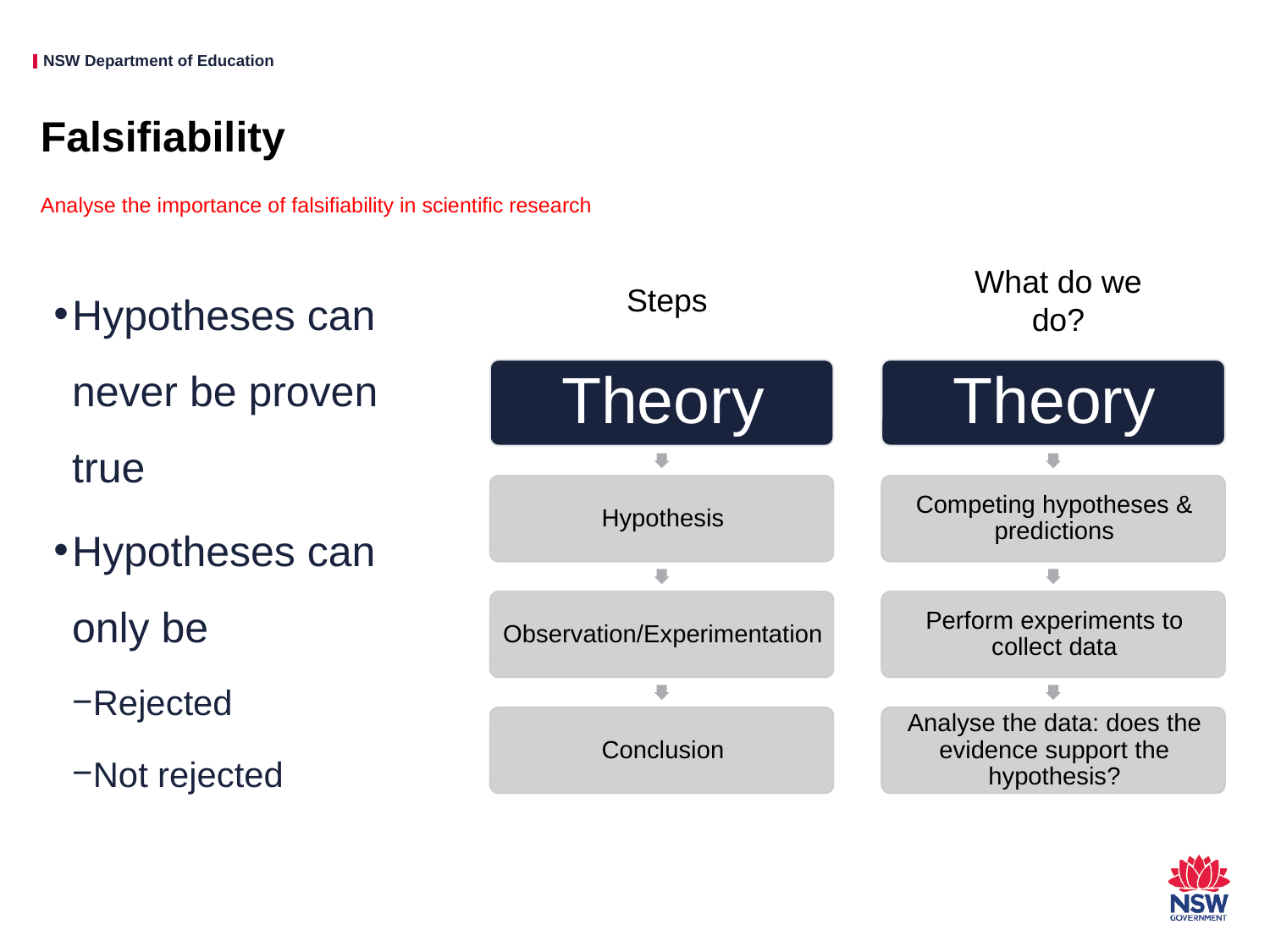

# Falsifiability
Analyse the importance of falsifiability in scientific research

Theory
Hypothesis
Observation/Experimentation
Conclusion
Theory
Competing hypotheses & predictions
Perform experiments to collect data
Analyse the data: does the evidence support the hypothesis?
What do we do?
Hypotheses can never be proven true
Hypotheses can only be
Rejected
Not rejected
Steps